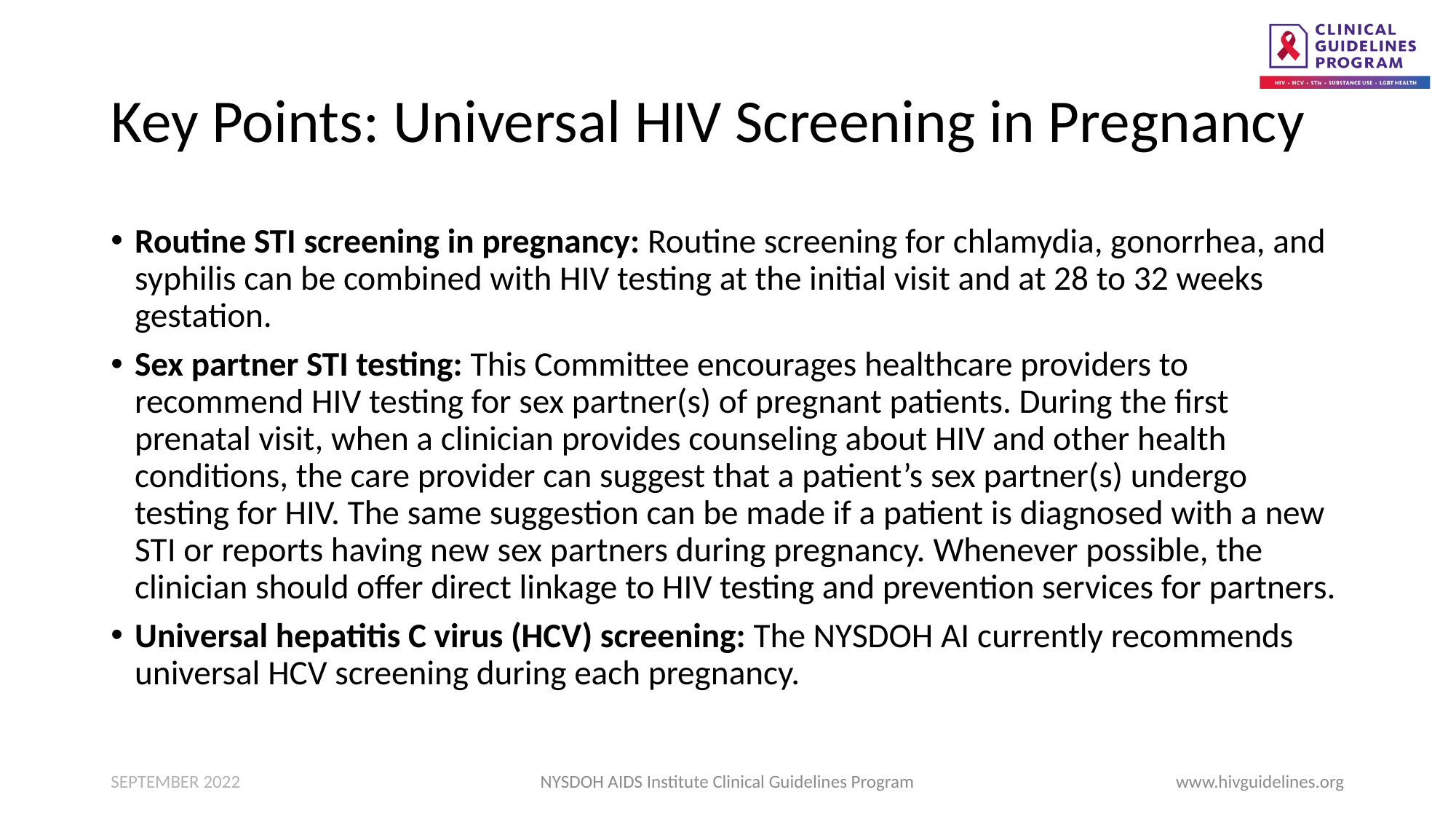

# Key Points: Universal HIV Screening in Pregnancy
Routine STI screening in pregnancy: Routine screening for chlamydia, gonorrhea, and syphilis can be combined with HIV testing at the initial visit and at 28 to 32 weeks gestation.
Sex partner STI testing: This Committee encourages healthcare providers to recommend HIV testing for sex partner(s) of pregnant patients. During the first prenatal visit, when a clinician provides counseling about HIV and other health conditions, the care provider can suggest that a patient’s sex partner(s) undergo testing for HIV. The same suggestion can be made if a patient is diagnosed with a new STI or reports having new sex partners during pregnancy. Whenever possible, the clinician should offer direct linkage to HIV testing and prevention services for partners.
Universal hepatitis C virus (HCV) screening: The NYSDOH AI currently recommends universal HCV screening during each pregnancy.
SEPTEMBER 2022
NYSDOH AIDS Institute Clinical Guidelines Program
www.hivguidelines.org